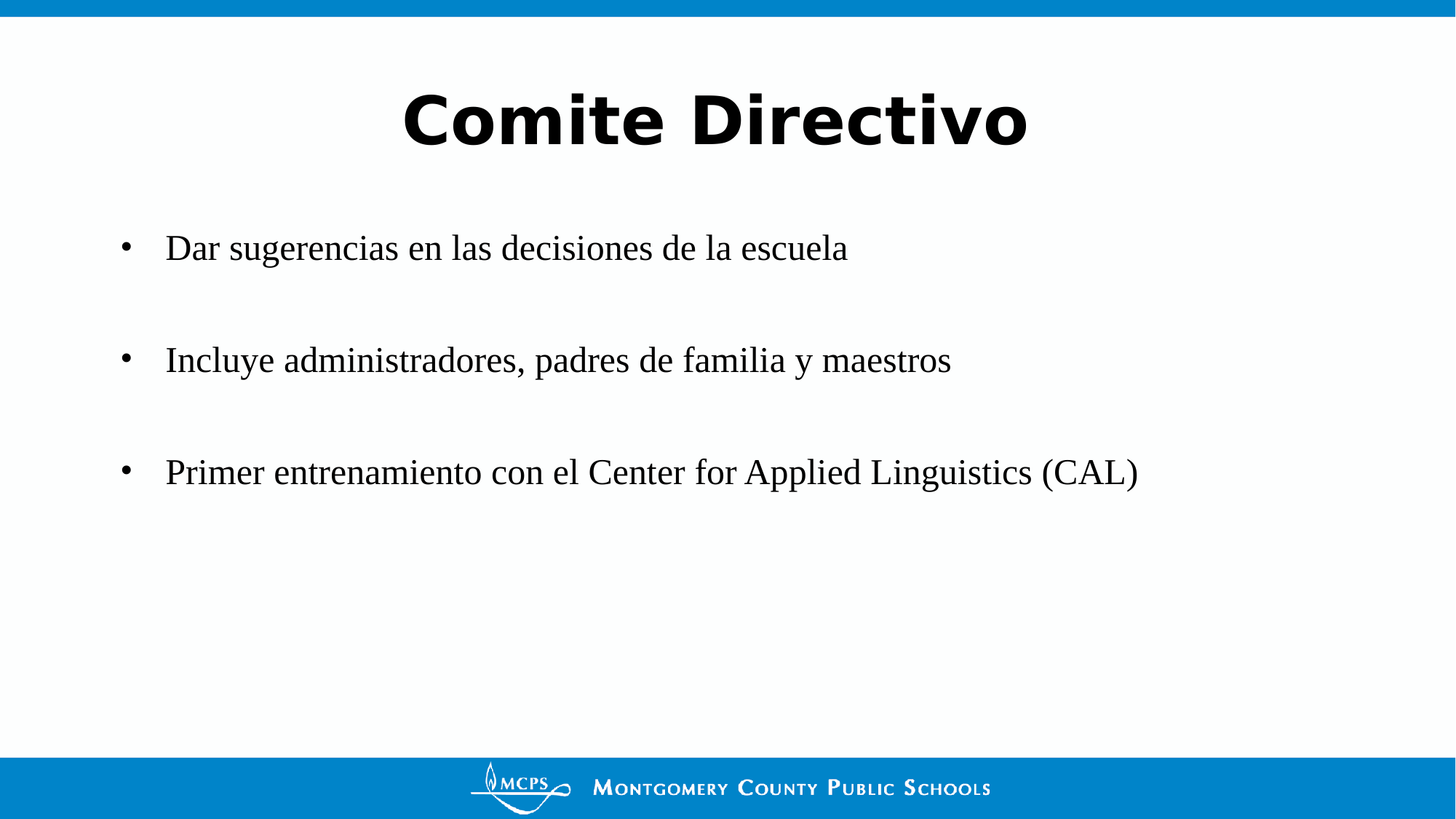

# Comite Directivo
Dar sugerencias en las decisiones de la escuela

Incluye administradores, padres de familia y maestros

Primer entrenamiento con el Center for Applied Linguistics (CAL)